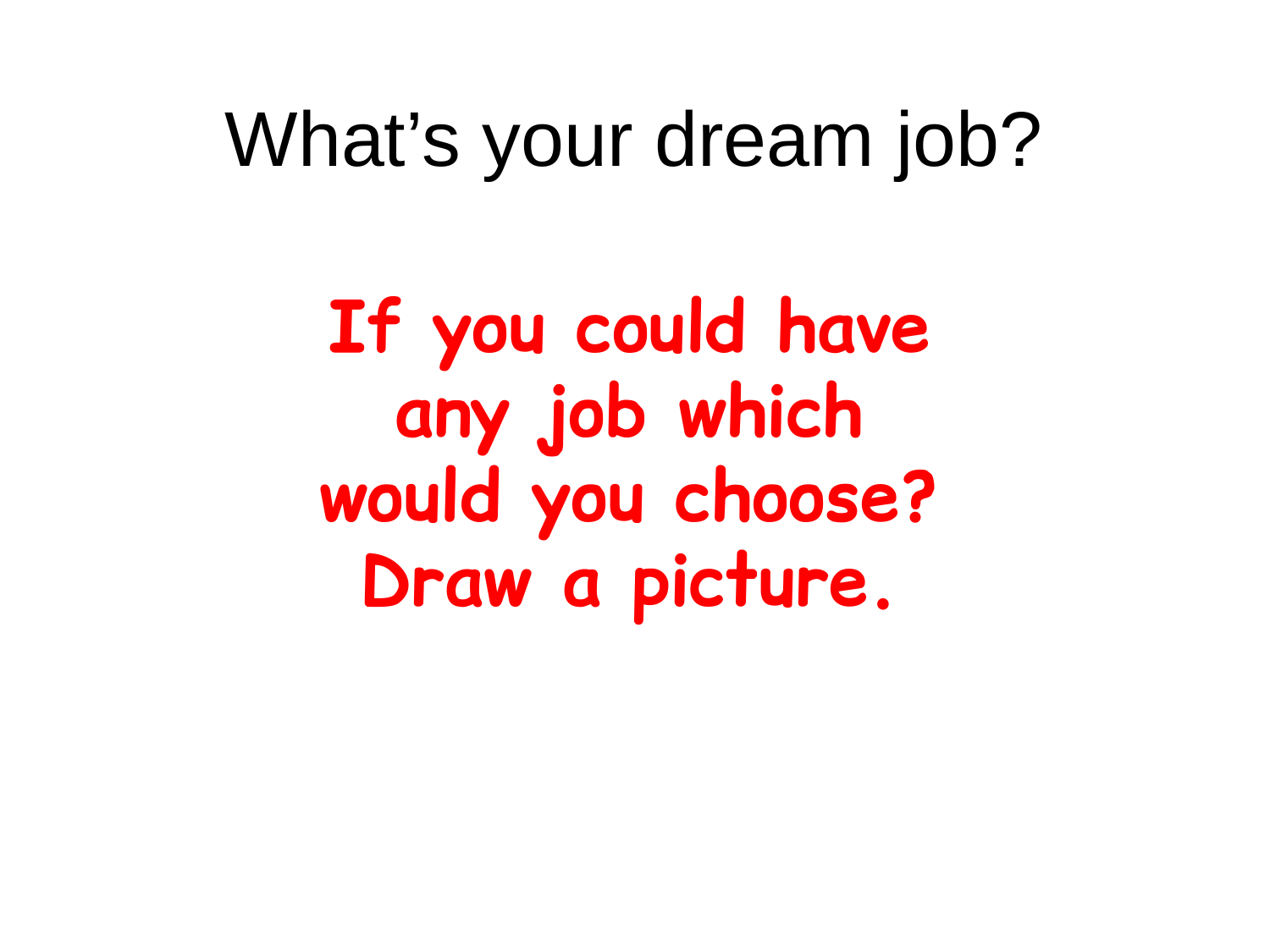

# What’s your dream job?
If you could have any job which would you choose?
Draw a picture.